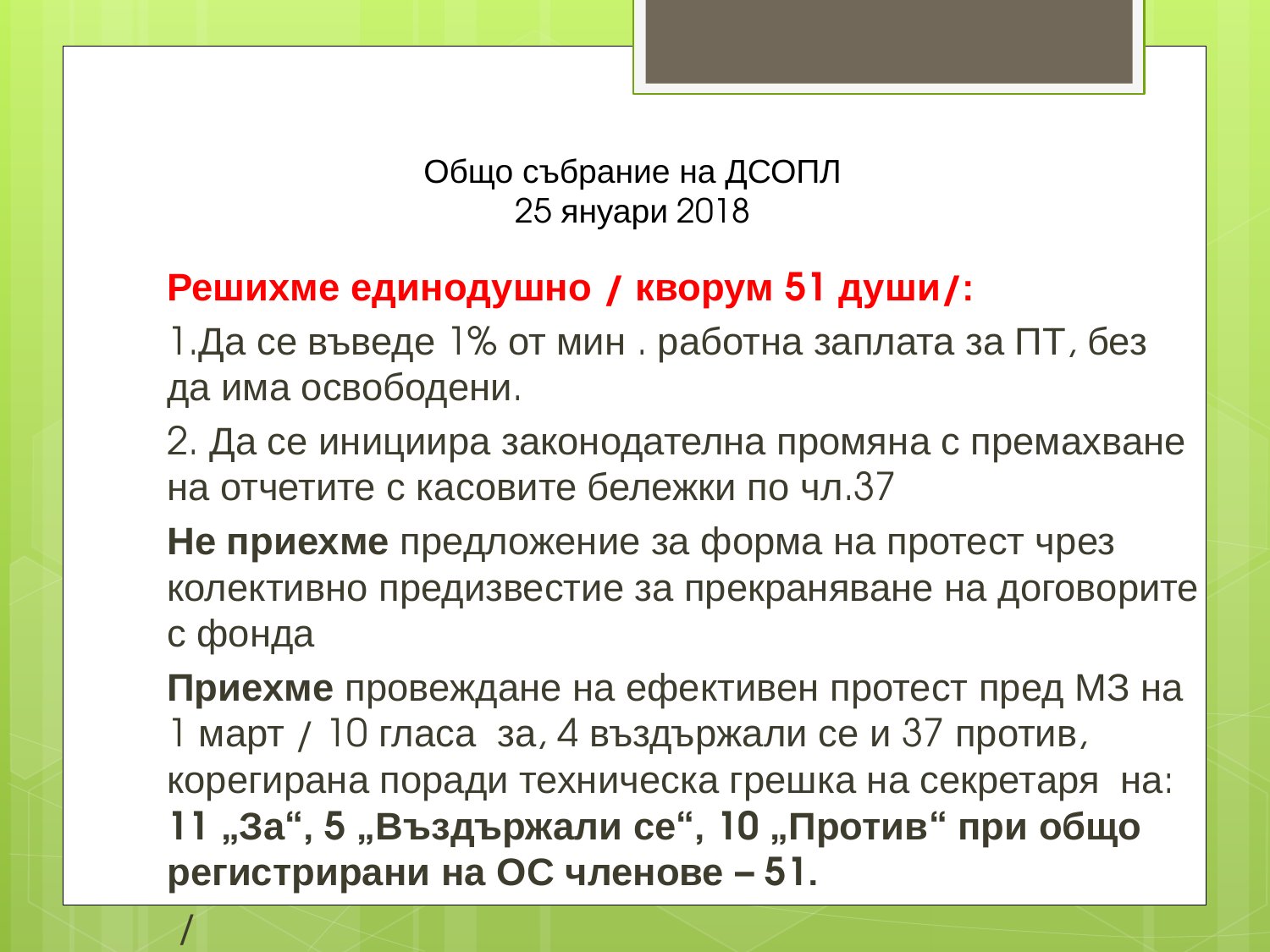

# Общо събрание на ДСОПЛ 25 януари 2018
Решихме единодушно / кворум 51 души/:
1.Да се въведе 1% от мин . работна заплата за ПТ, без да има освободени.
2. Да се инициира законодателна промяна с премахване на отчетите с касовите бележки по чл.37
Не приехме предложение за форма на протест чрез колективно предизвестие за прекраняване на договорите с фонда
Приехме провеждане на ефективен протест пред МЗ на 1 март / 10 гласа  за, 4 въздържали се и 37 против, корегирана поради техническа грешка на секретаря  на: 11 „За“, 5 „Въздържали се“, 10 „Против“ при общо регистрирани на ОС членове – 51.
 /